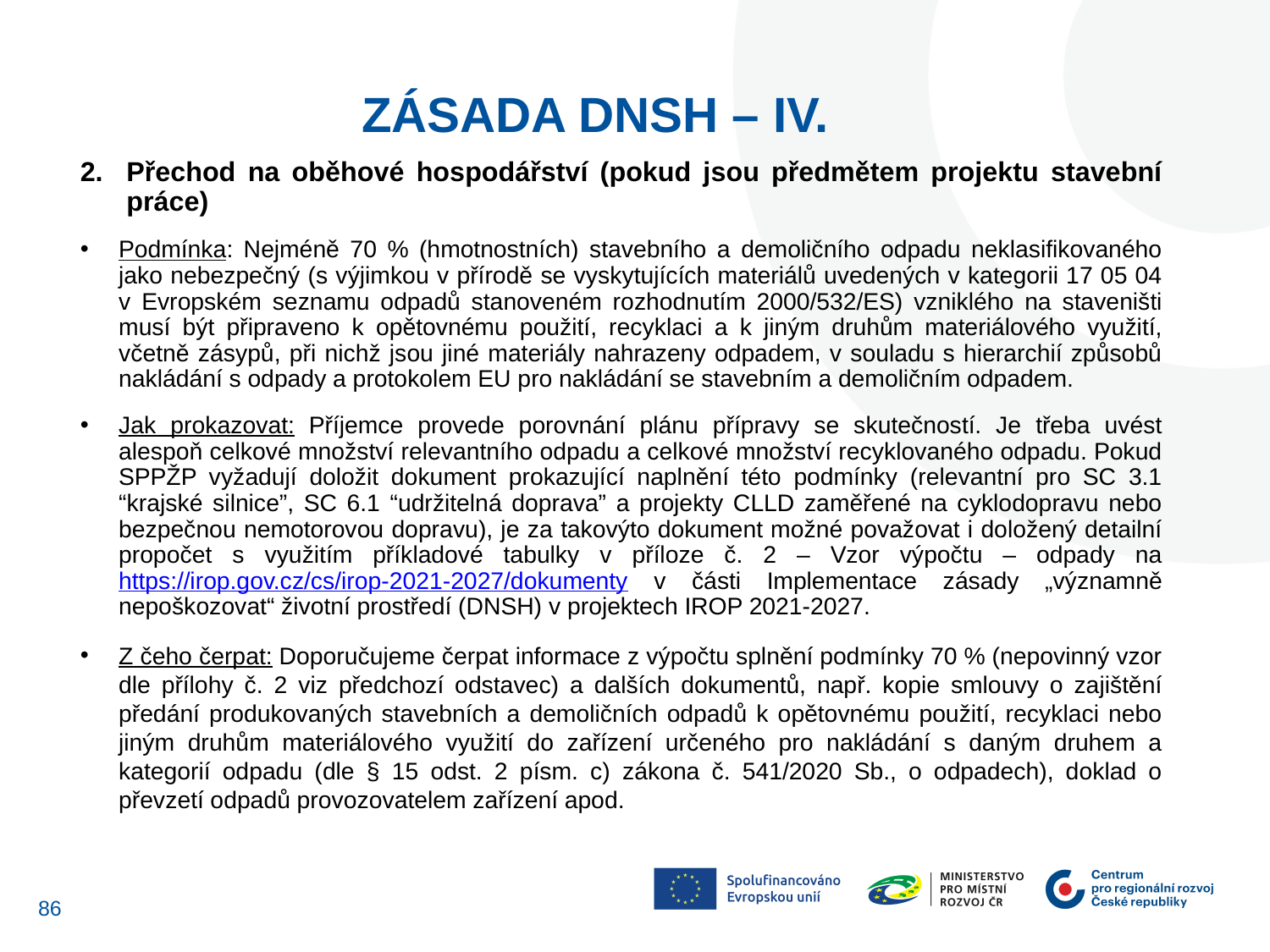

ZÁSADA DNSH – IV.
Přechod na oběhové hospodářství (pokud jsou předmětem projektu stavební práce)
Podmínka: Nejméně 70 % (hmotnostních) stavebního a demoličního odpadu neklasifikovaného jako nebezpečný (s výjimkou v přírodě se vyskytujících materiálů uvedených v kategorii 17 05 04 v Evropském seznamu odpadů stanoveném rozhodnutím 2000/532/ES) vzniklého na staveništi musí být připraveno k opětovnému použití, recyklaci a k jiným druhům materiálového využití, včetně zásypů, při nichž jsou jiné materiály nahrazeny odpadem, v souladu s hierarchií způsobů nakládání s odpady a protokolem EU pro nakládání se stavebním a demoličním odpadem.
Jak prokazovat: Příjemce provede porovnání plánu přípravy se skutečností. Je třeba uvést alespoň celkové množství relevantního odpadu a celkové množství recyklovaného odpadu. Pokud SPPŽP vyžadují doložit dokument prokazující naplnění této podmínky (relevantní pro SC 3.1 “krajské silnice”, SC 6.1 “udržitelná doprava” a projekty CLLD zaměřené na cyklodopravu nebo bezpečnou nemotorovou dopravu), je za takovýto dokument možné považovat i doložený detailní propočet s využitím příkladové tabulky v příloze č. 2 – Vzor výpočtu – odpady na https://irop.gov.cz/cs/irop-2021-2027/dokumenty v části Implementace zásady „významně nepoškozovat“ životní prostředí (DNSH) v projektech IROP 2021-2027.
Z čeho čerpat: Doporučujeme čerpat informace z výpočtu splnění podmínky 70 % (nepovinný vzor dle přílohy č. 2 viz předchozí odstavec) a dalších dokumentů, např. kopie smlouvy o zajištění předání produkovaných stavebních a demoličních odpadů k opětovnému použití, recyklaci nebo jiným druhům materiálového využití do zařízení určeného pro nakládání s daným druhem a kategorií odpadu (dle § 15 odst. 2 písm. c) zákona č. 541/2020 Sb., o odpadech), doklad o převzetí odpadů provozovatelem zařízení apod.

86